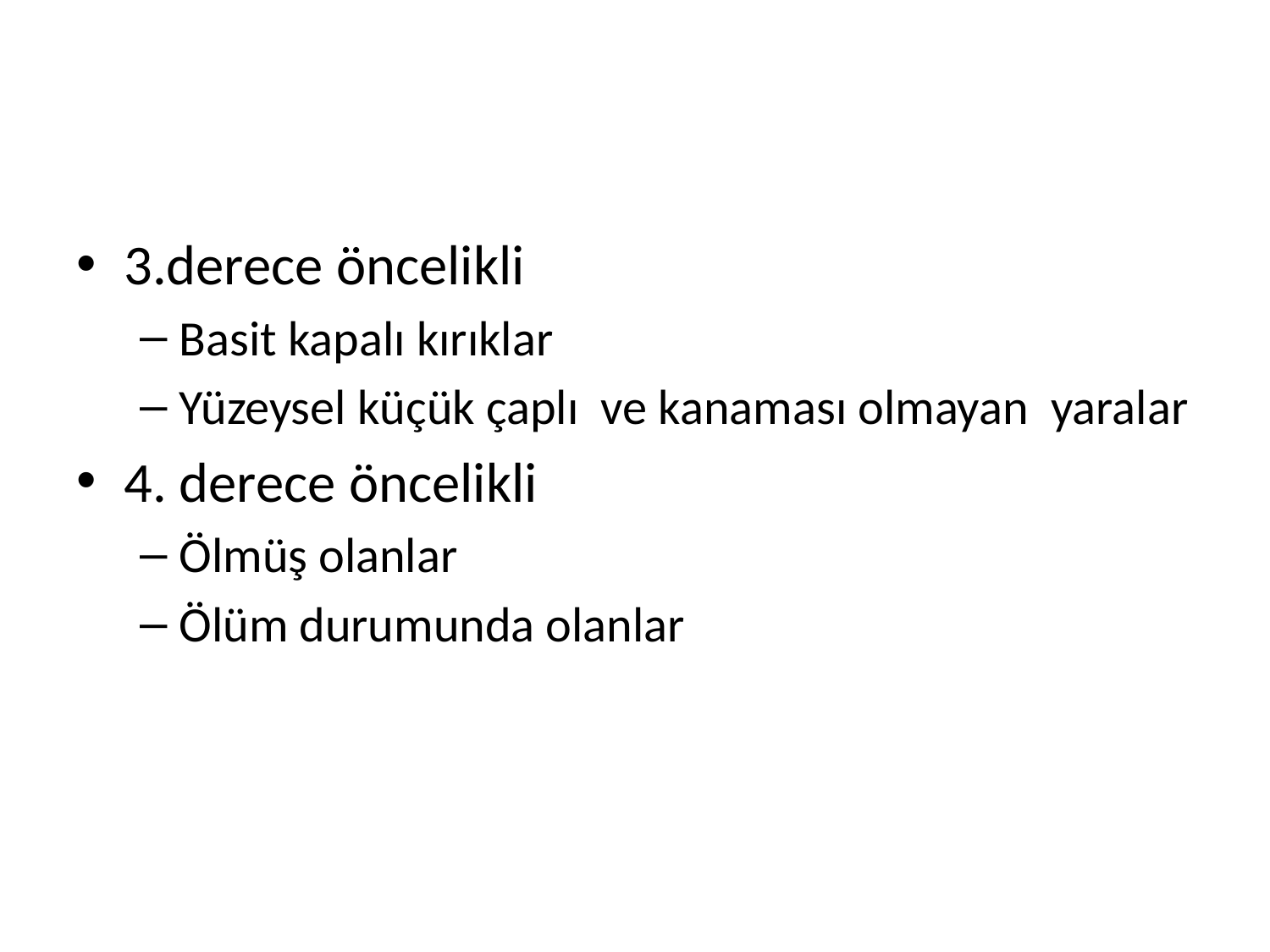

#
3.derece öncelikli
Basit kapalı kırıklar
Yüzeysel küçük çaplı  ve kanaması olmayan  yaralar
4. derece öncelikli
Ölmüş olanlar
Ölüm durumunda olanlar